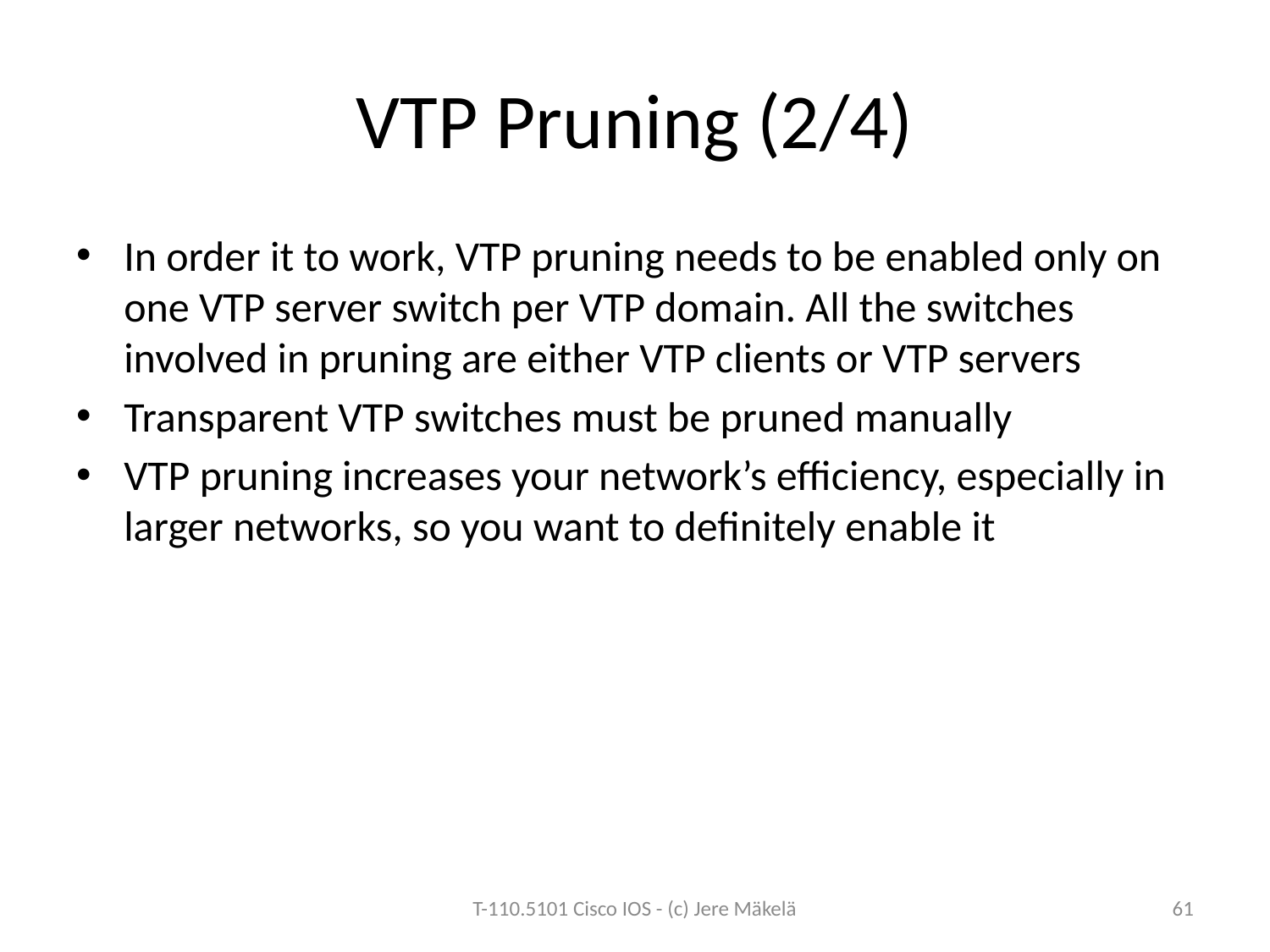

# VTP Pruning (2/4)
In order it to work, VTP pruning needs to be enabled only on one VTP server switch per VTP domain. All the switches involved in pruning are either VTP clients or VTP servers
Transparent VTP switches must be pruned manually
VTP pruning increases your network’s efficiency, especially in larger networks, so you want to definitely enable it

T-110.5101 Cisco IOS - (c) Jere Mäkelä
61